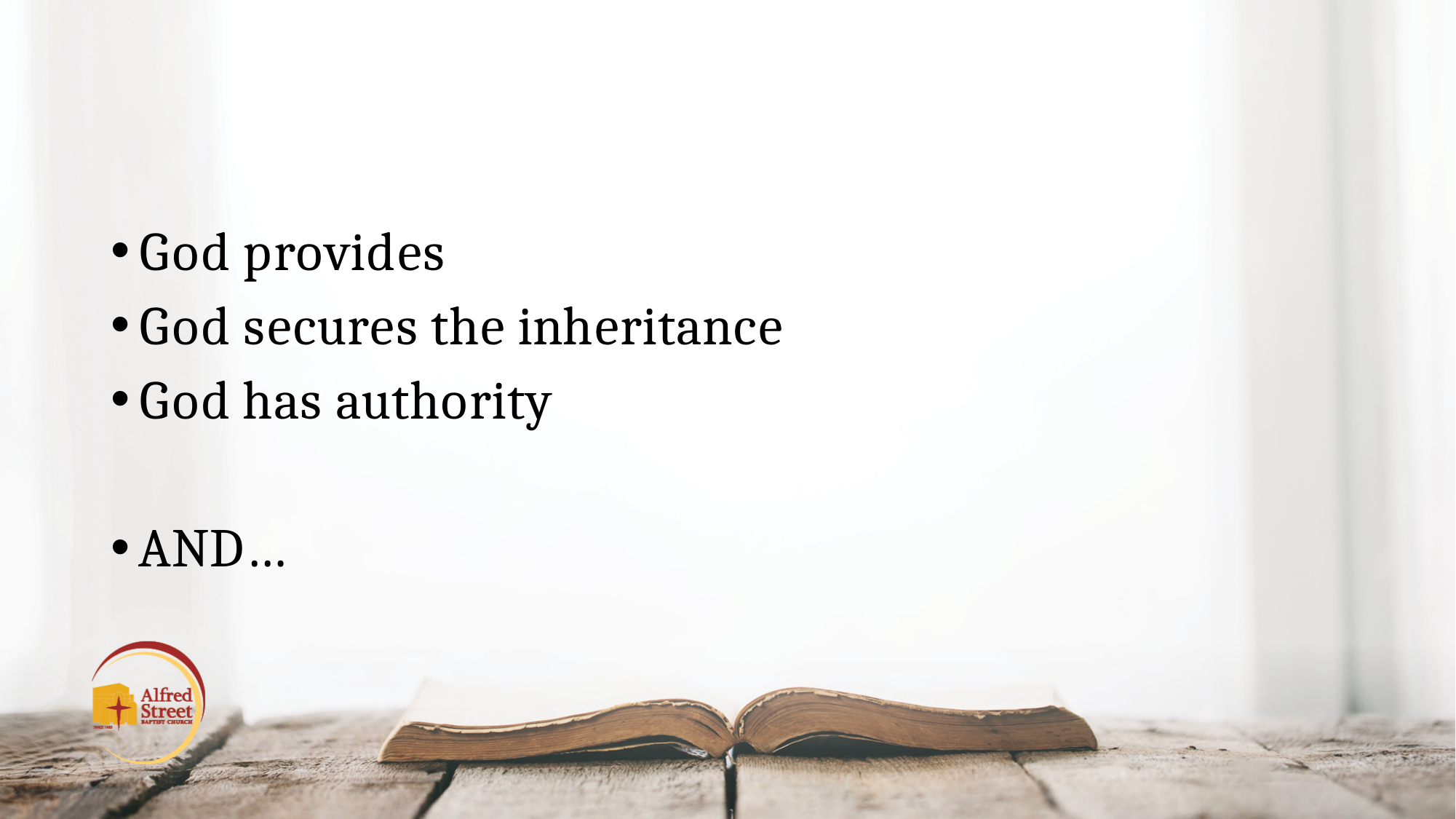

#
God provides
God secures the inheritance
God has authority

AND…